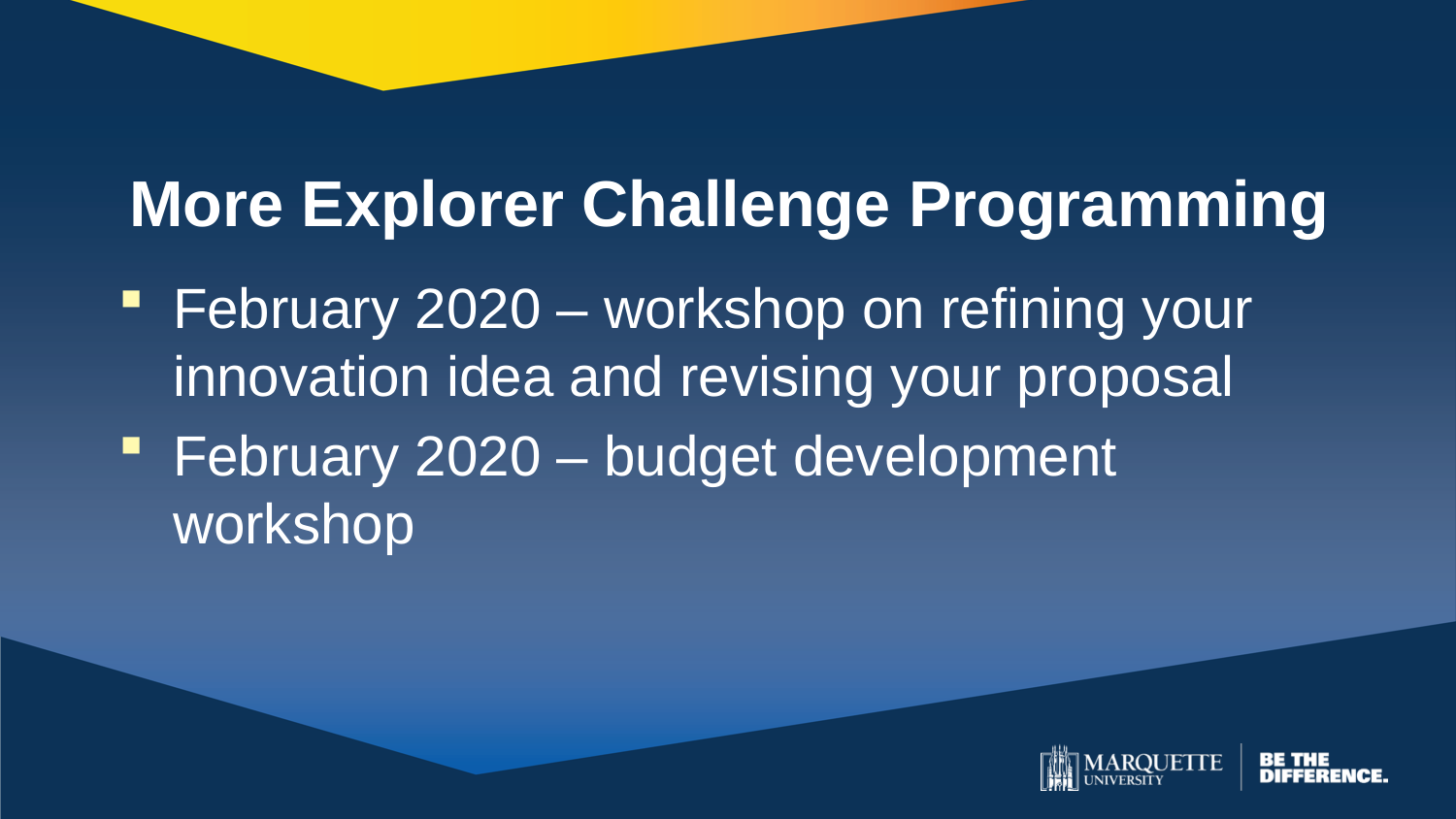

# More Explorer Challenge Programming
February 2020 – workshop on refining your innovation idea and revising your proposal
February 2020 – budget development workshop